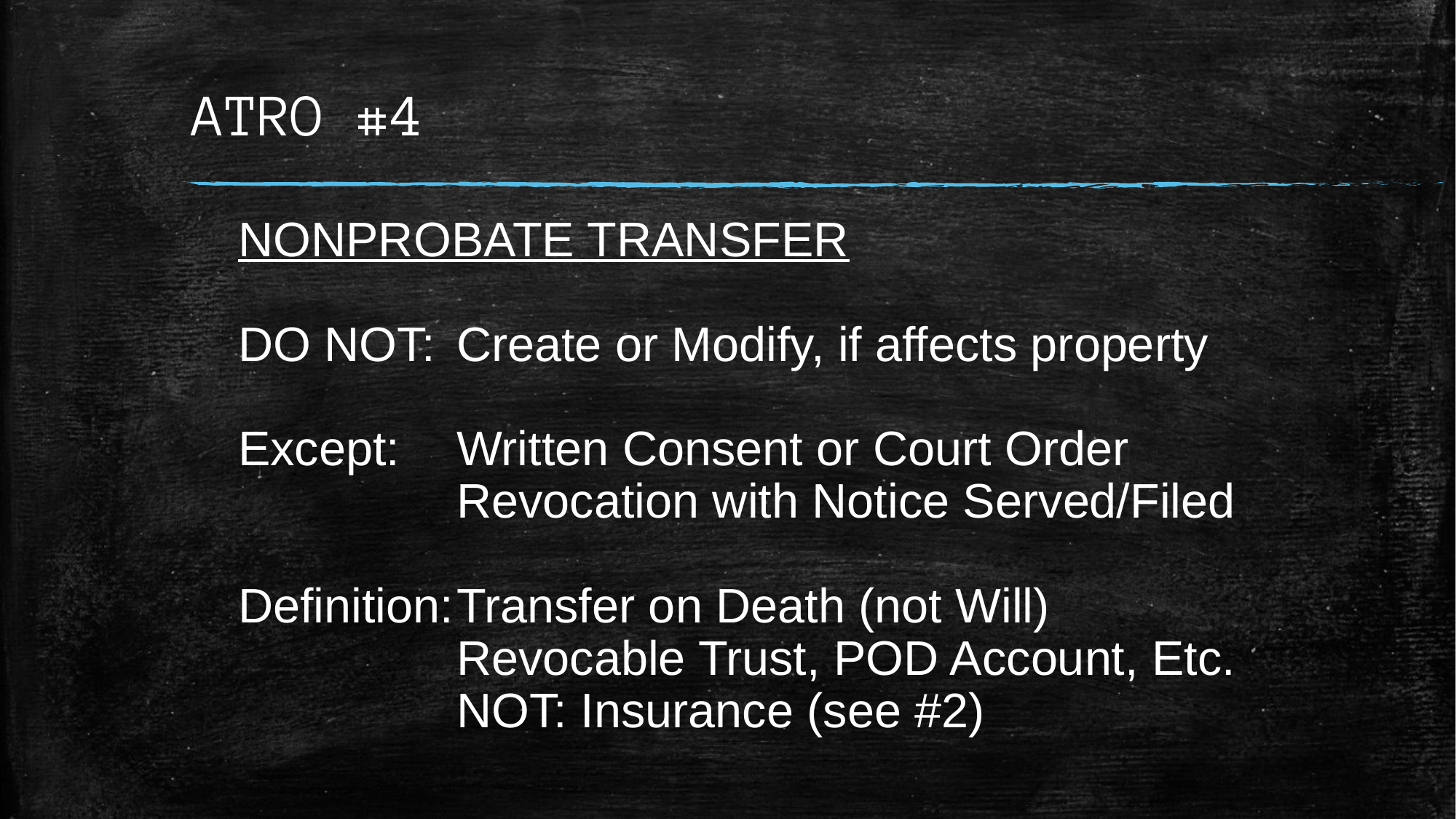

# ATRO #4
NONPROBATE TRANSFER

DO NOT:	Create or Modify, if affects property

Except:	Written Consent or Court Order
		Revocation with Notice Served/Filed

Definition:	Transfer on Death (not Will)
		Revocable Trust, POD Account, Etc.
		NOT: Insurance (see #2)